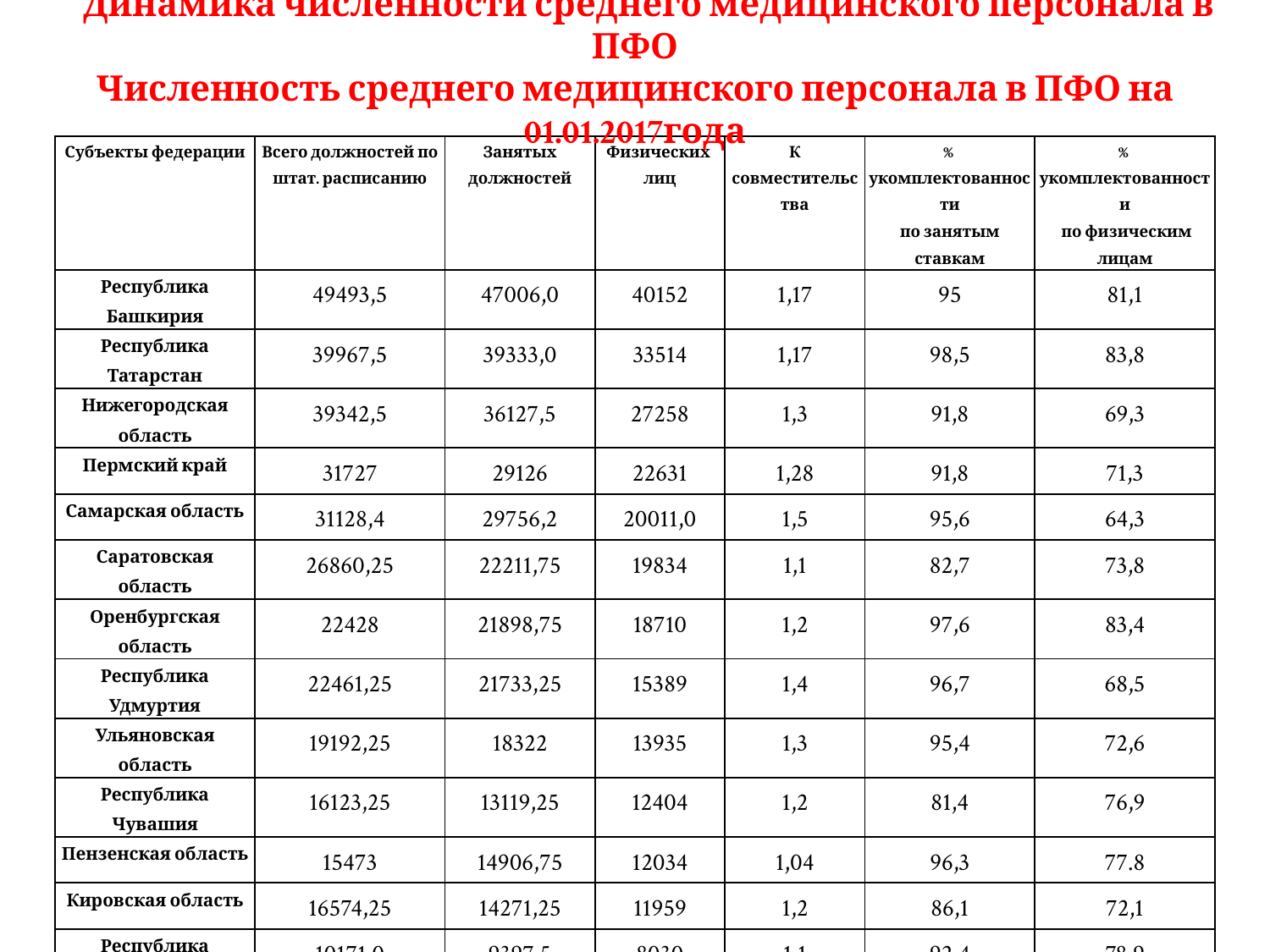

Динамика численности среднего медицинского персонала в ПФО
Численность среднего медицинского персонала в ПФО на 01.01.2017года

| Субъекты федерации | Всего должностей по штат. расписанию | Занятых должностей | Физических лиц | К совместительства | % укомплектованности по занятым ставкам | % укомплектованности по физическим лицам |
| --- | --- | --- | --- | --- | --- | --- |
| Республика Башкирия | 49493,5 | 47006,0 | 40152 | 1,17 | 95 | 81,1 |
| Республика Татарстан | 39967,5 | 39333,0 | 33514 | 1,17 | 98,5 | 83,8 |
| Нижегородская область | 39342,5 | 36127,5 | 27258 | 1,3 | 91,8 | 69,3 |
| Пермский край | 31727 | 29126 | 22631 | 1,28 | 91,8 | 71,3 |
| Самарская область | 31128,4 | 29756,2 | 20011,0 | 1,5 | 95,6 | 64,3 |
| Саратовская область | 26860,25 | 22211,75 | 19834 | 1,1 | 82,7 | 73,8 |
| Оренбургская область | 22428 | 21898,75 | 18710 | 1,2 | 97,6 | 83,4 |
| Республика Удмуртия | 22461,25 | 21733,25 | 15389 | 1,4 | 96,7 | 68,5 |
| Ульяновская область | 19192,25 | 18322 | 13935 | 1,3 | 95,4 | 72,6 |
| Республика Чувашия | 16123,25 | 13119,25 | 12404 | 1,2 | 81,4 | 76,9 |
| Пензенская область | 15473 | 14906,75 | 12034 | 1,04 | 96,3 | 77.8 |
| Кировская область | 16574,25 | 14271,25 | 11959 | 1,2 | 86,1 | 72,1 |
| Республика Мордовия | 10171,0 | 9397,5 | 8030 | 1,1 | 92,4 | 78,9 |
| Республика Марий - Эл | 8874,75 | 8217 | 6553 | 1,25 | 92.6 | 73.8 |
| Итого ПФО | 349811,9 | 325426,2 | 262414 | 1,24 | 93 | 80,6 |